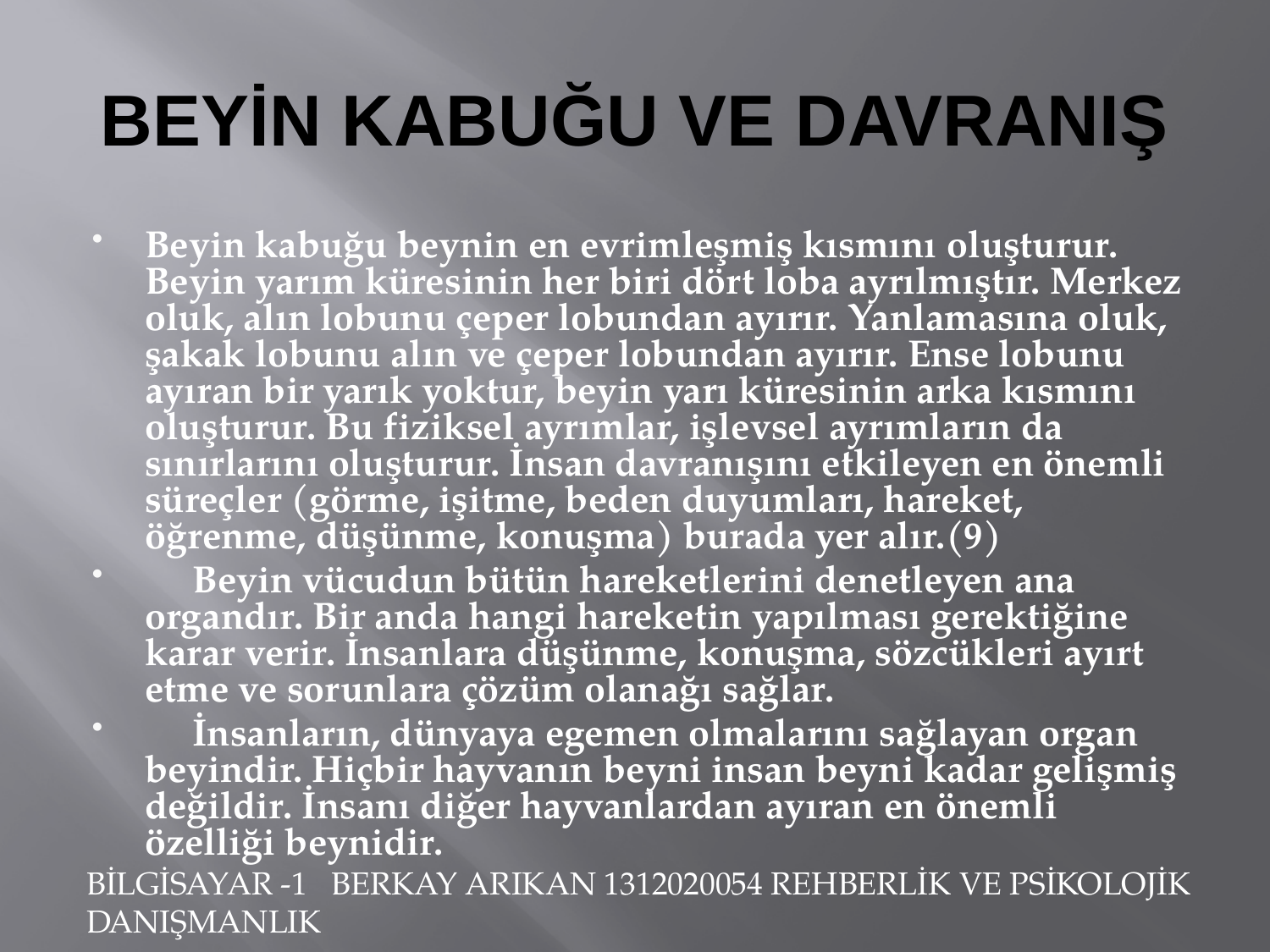

# BEYİN KABUĞU VE DAVRANIŞ
Beyin kabuğu beynin en evrimleşmiş kısmını oluşturur. Beyin yarım küresinin her biri dört loba ayrılmıştır. Merkez oluk, alın lobunu çeper lobundan ayırır. Yanlamasına oluk, şakak lobunu alın ve çeper lobundan ayırır. Ense lobunu ayıran bir yarık yoktur, beyin yarı küresinin arka kısmını oluşturur. Bu fiziksel ayrımlar, işlevsel ayrımların da sınırlarını oluşturur. İnsan davranışını etkileyen en önemli süreçler (görme, işitme, beden duyumları, hareket, öğrenme, düşünme, konuşma) burada yer alır.(9)
     Beyin vücudun bütün hareketlerini denetleyen ana organdır. Bir anda hangi hareketin yapılması gerektiğine karar verir. İnsanlara düşünme, konuşma, sözcükleri ayırt etme ve sorunlara çözüm olanağı sağlar.
     İnsanların, dünyaya egemen olmalarını sağlayan organ beyindir. Hiçbir hayvanın beyni insan beyni kadar gelişmiş değildir. İnsanı diğer hayvanlardan ayıran en önemli özelliği beynidir.